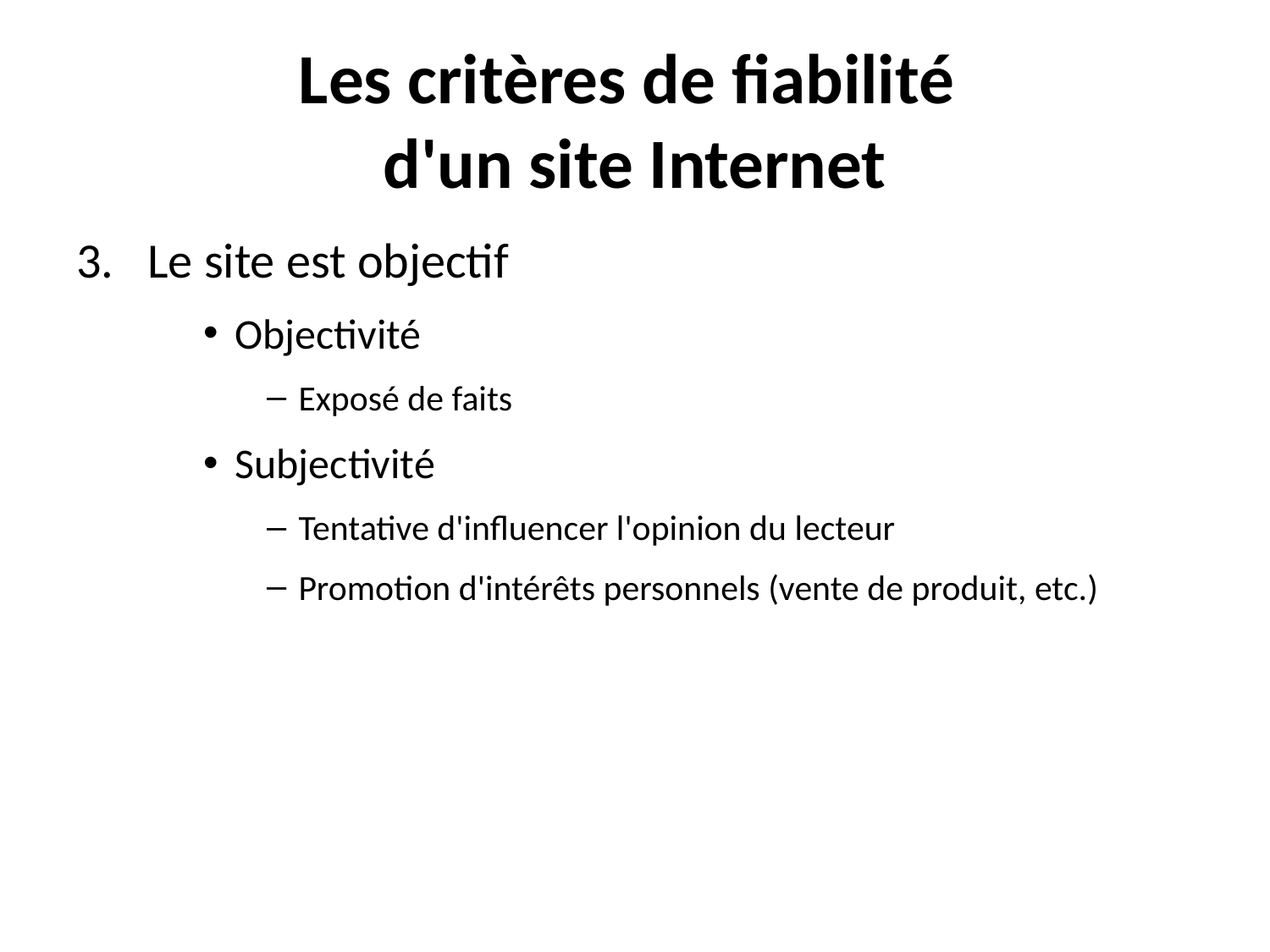

# Les critères de fiabilité d'un site Internet
Le site est objectif
Objectivité
Exposé de faits
Subjectivité
Tentative d'influencer l'opinion du lecteur
Promotion d'intérêts personnels (vente de produit, etc.)